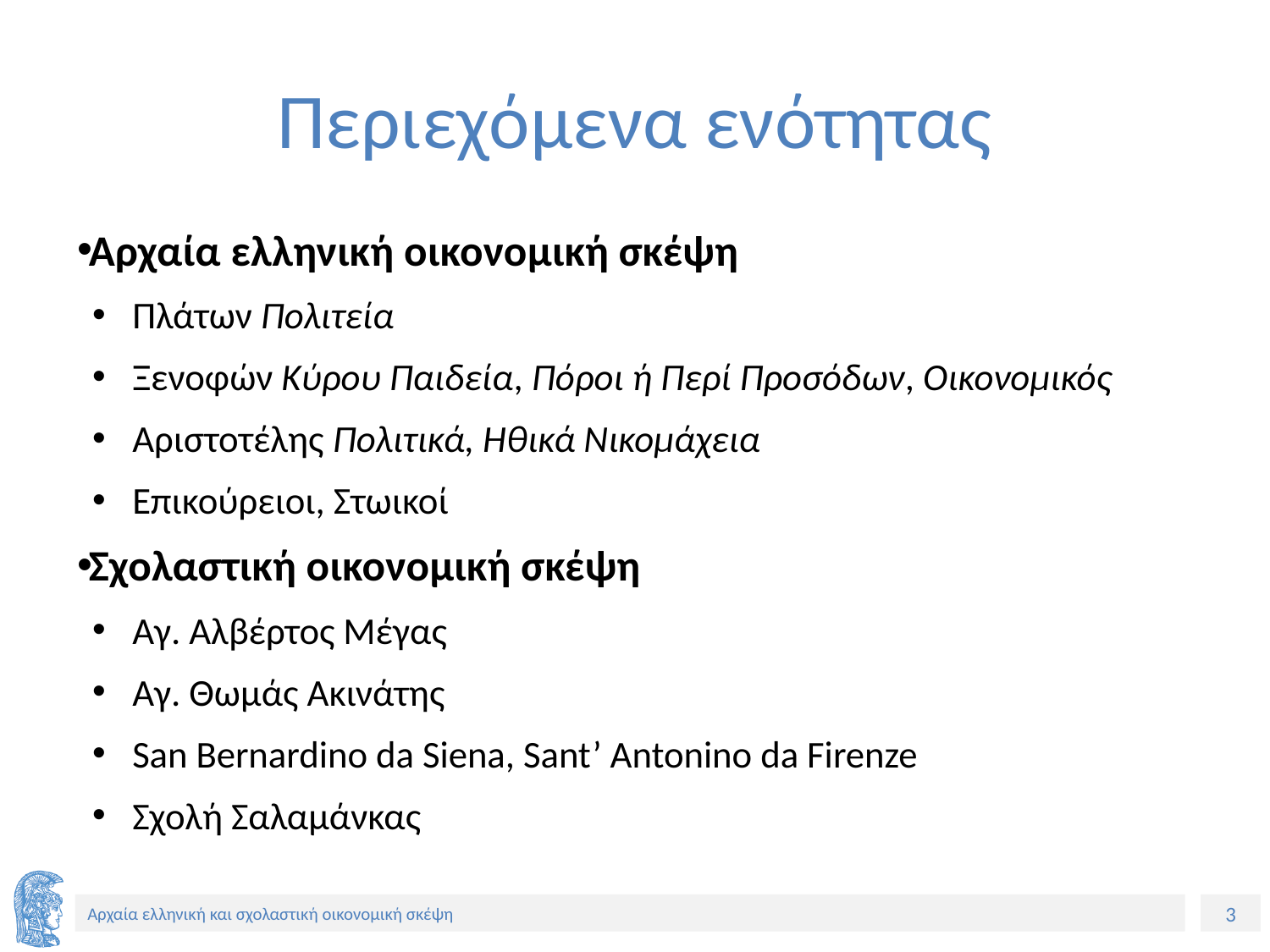

# Περιεχόμενα ενότητας
Αρχαία ελληνική οικονομική σκέψη
Πλάτων Πολιτεία
Ξενοφών Κύρου Παιδεία, Πόροι ή Περί Προσόδων, Οικονομικός
Αριστοτέλης Πολιτικά, Ηθικά Νικομάχεια
Επικούρειοι, Στωικοί
Σχολαστική οικονομική σκέψη
Αγ. Αλβέρτος Μέγας
Αγ. Θωμάς Ακινάτης
San Bernardino da Siena, Sant’ Antonino da Firenze
Σχολή Σαλαμάνκας